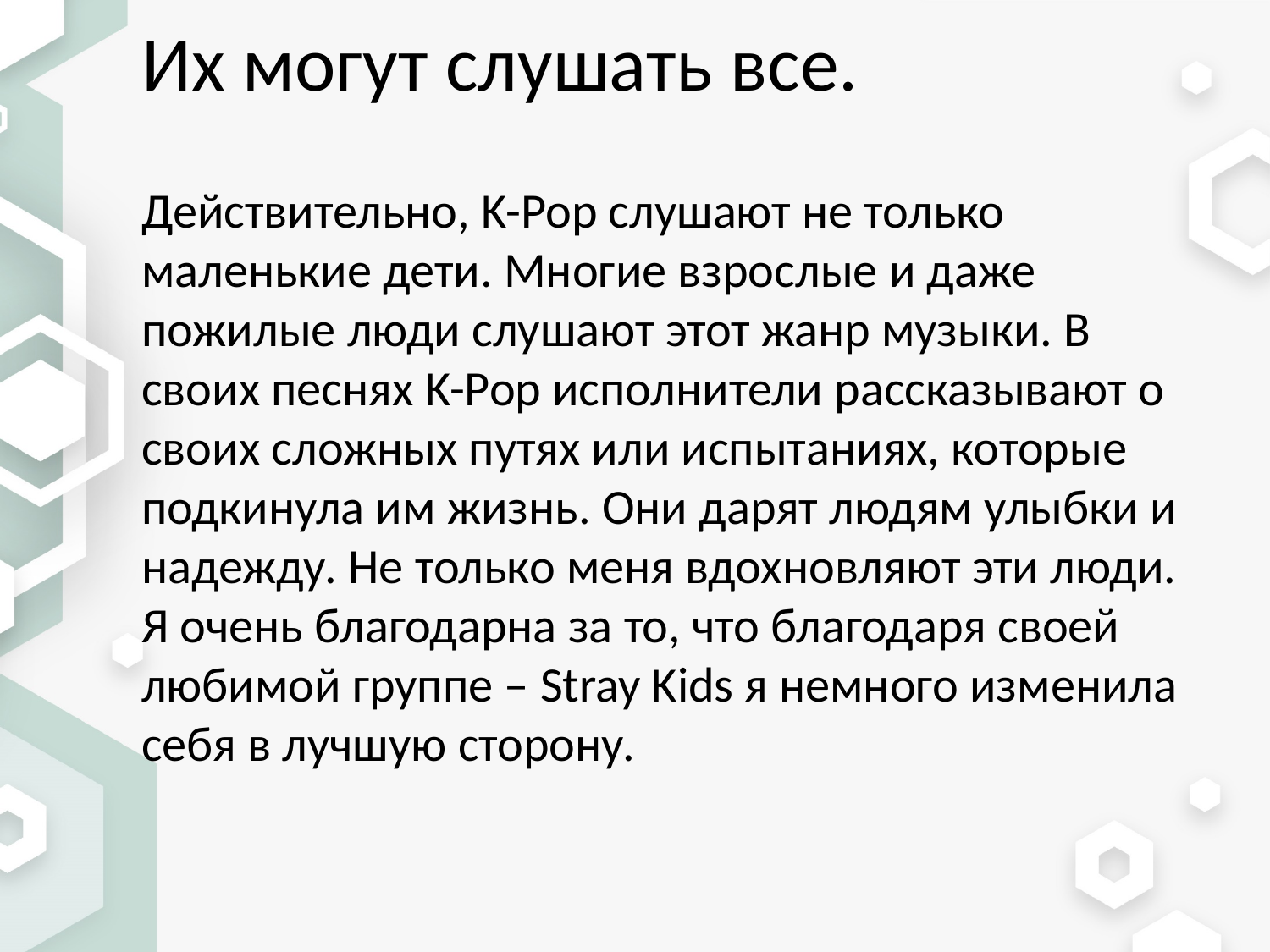

# Их могут слушать все.
Действительно, K-Pop слушают не только маленькие дети. Многие взрослые и даже пожилые люди слушают этот жанр музыки. В своих песнях K-Pop исполнители рассказывают о своих сложных путях или испытаниях, которые подкинула им жизнь. Они дарят людям улыбки и надежду. Не только меня вдохновляют эти люди. Я очень благодарна за то, что благодаря своей любимой группе – Stray Kids я немного изменила себя в лучшую сторону.